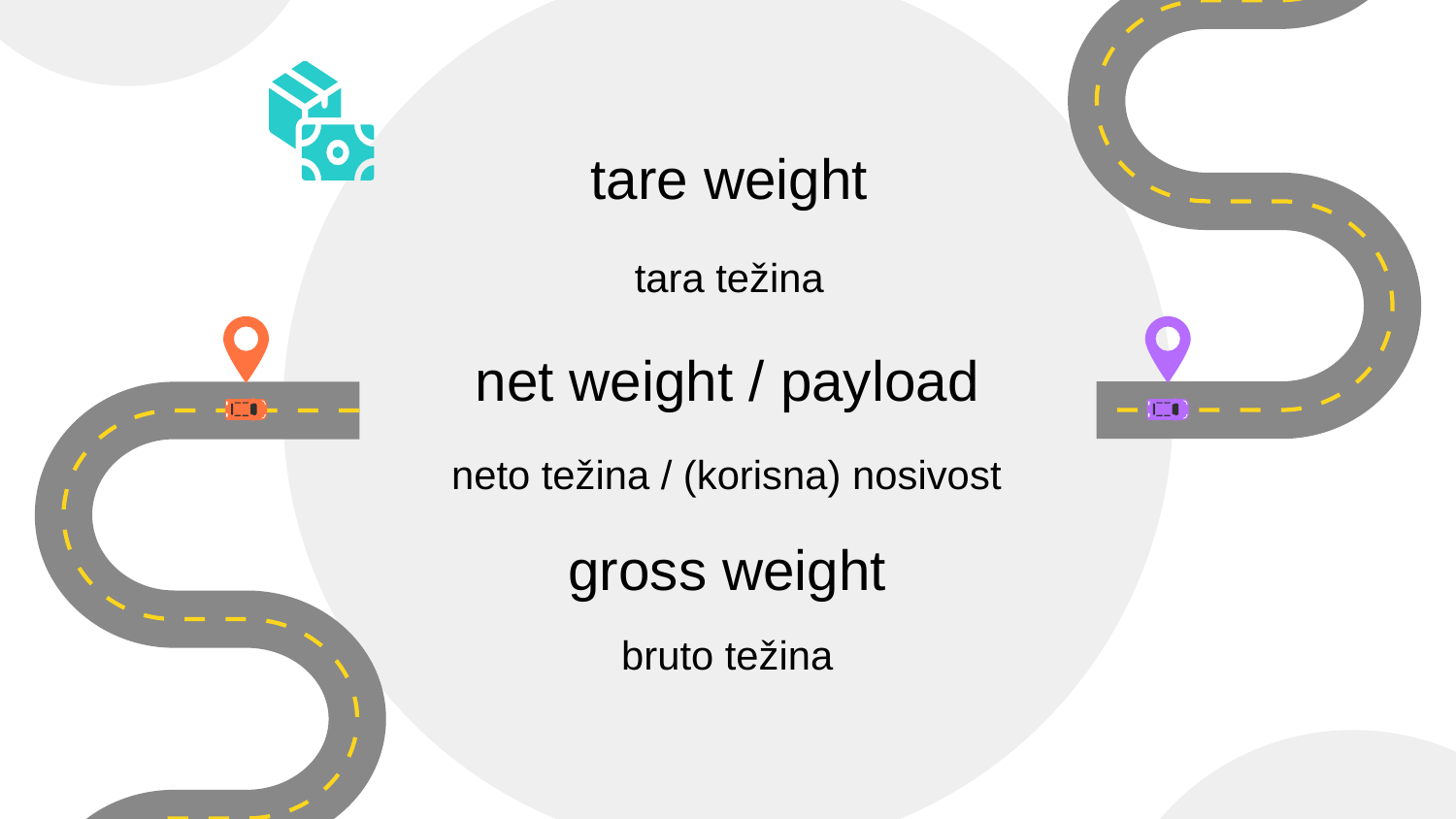

# tare weight

tara težina
net weight / payload
neto težina / (korisna) nosivost
gross weight
bruto težina